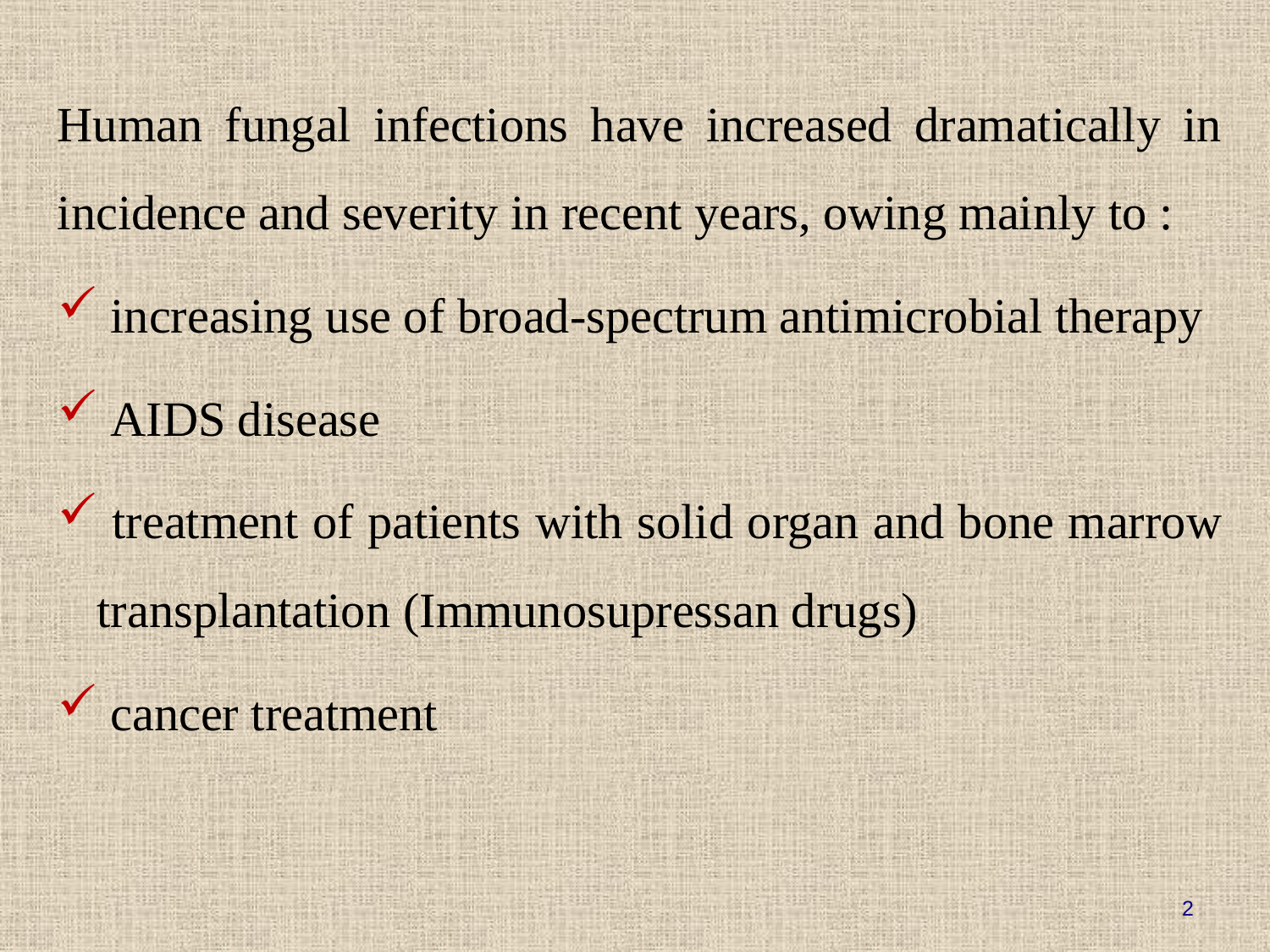

Human fungal infections have increased dramatically in incidence and severity in recent years, owing mainly to :
 increasing use of broad-spectrum antimicrobial therapy
 AIDS disease
 treatment of patients with solid organ and bone marrow transplantation (Immunosupressan drugs)
 cancer treatment

2